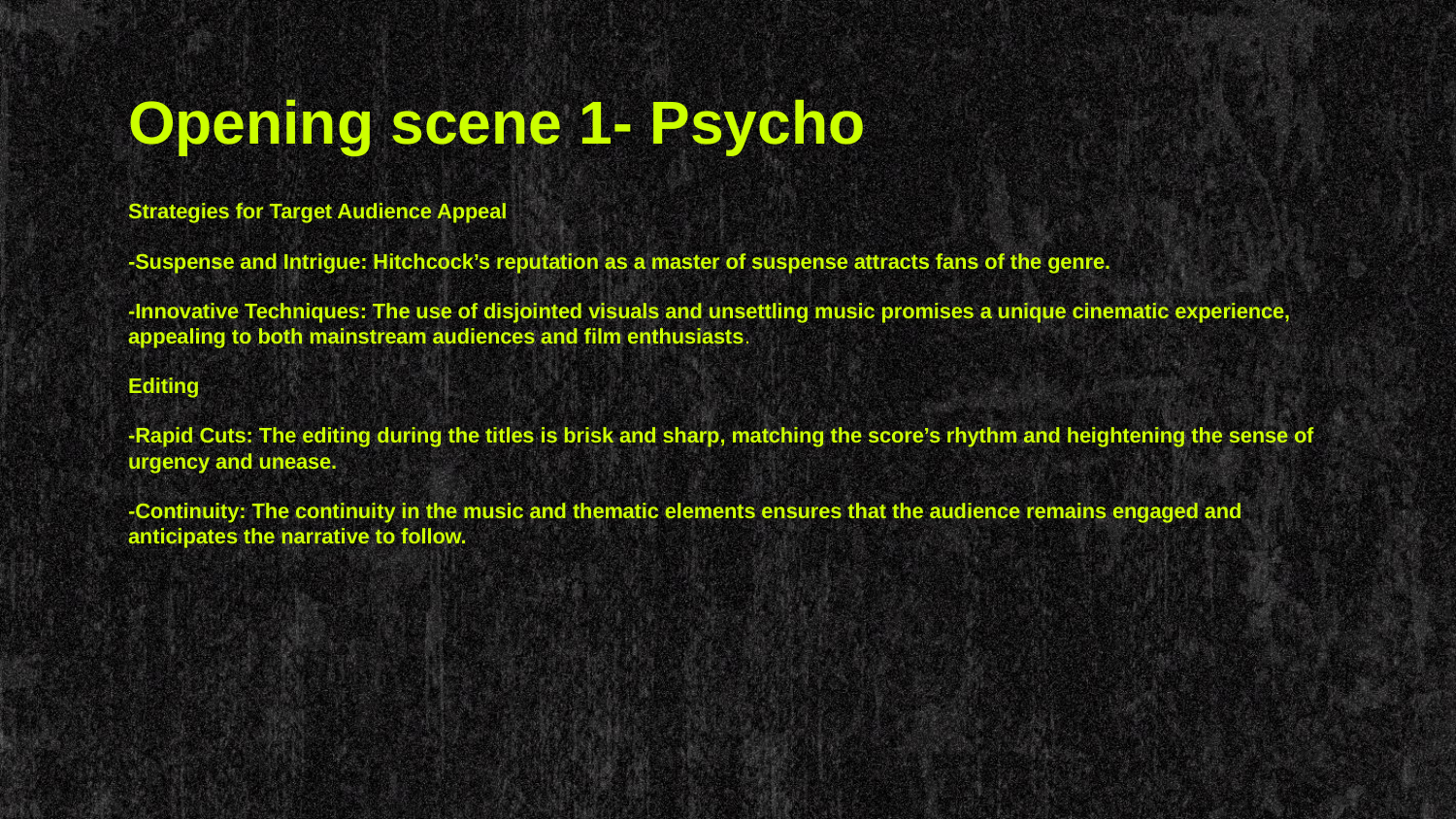

# Opening scene 1- Psycho
Strategies for Target Audience Appeal
-Suspense and Intrigue: Hitchcock’s reputation as a master of suspense attracts fans of the genre.
-Innovative Techniques: The use of disjointed visuals and unsettling music promises a unique cinematic experience, appealing to both mainstream audiences and film enthusiasts.
Editing
-Rapid Cuts: The editing during the titles is brisk and sharp, matching the score’s rhythm and heightening the sense of urgency and unease.
-Continuity: The continuity in the music and thematic elements ensures that the audience remains engaged and anticipates the narrative to follow.